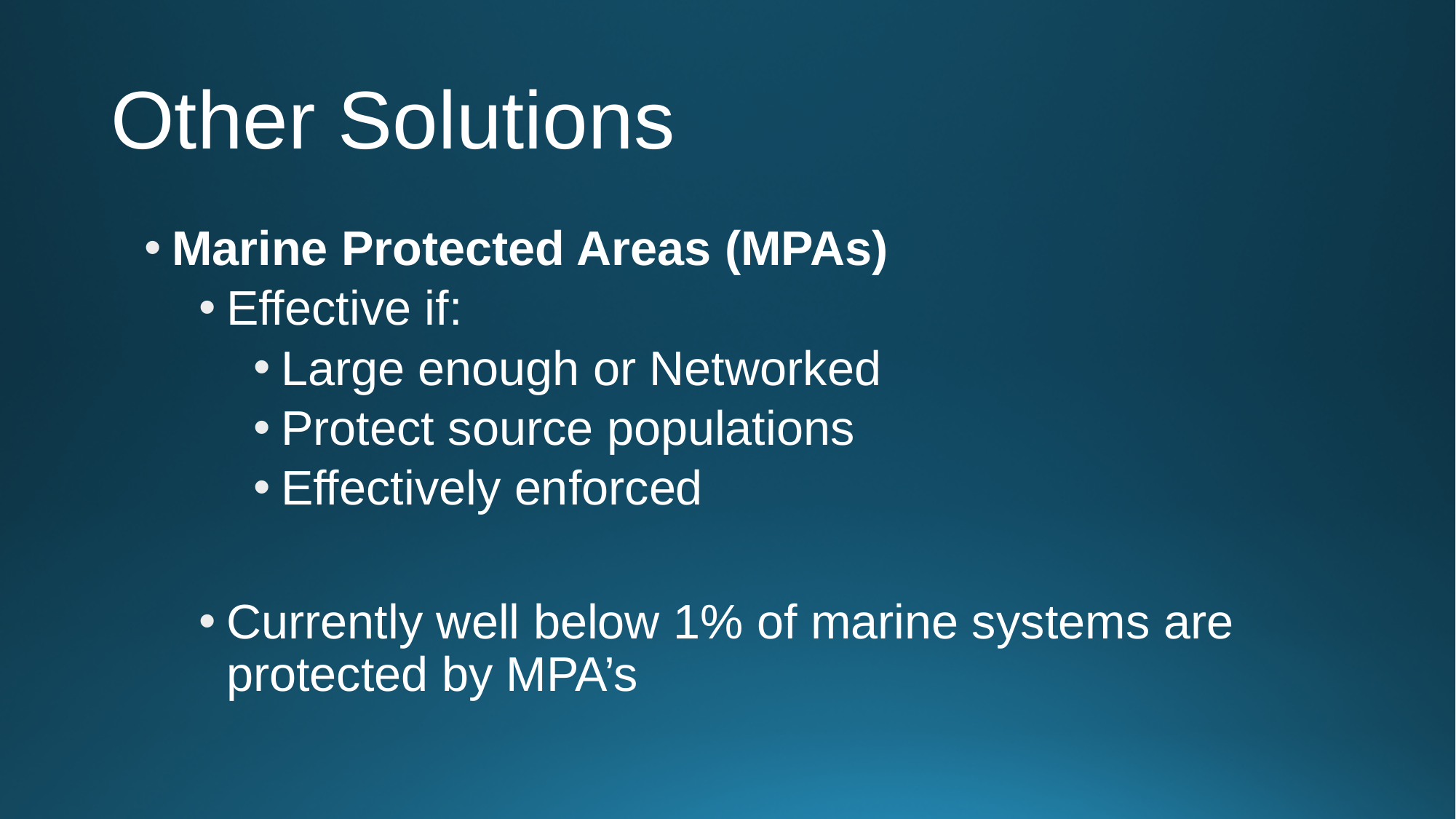

# Other Solutions
Marine Protected Areas (MPAs)
Effective if:
Large enough or Networked
Protect source populations
Effectively enforced

Currently well below 1% of marine systems are protected by MPA’s